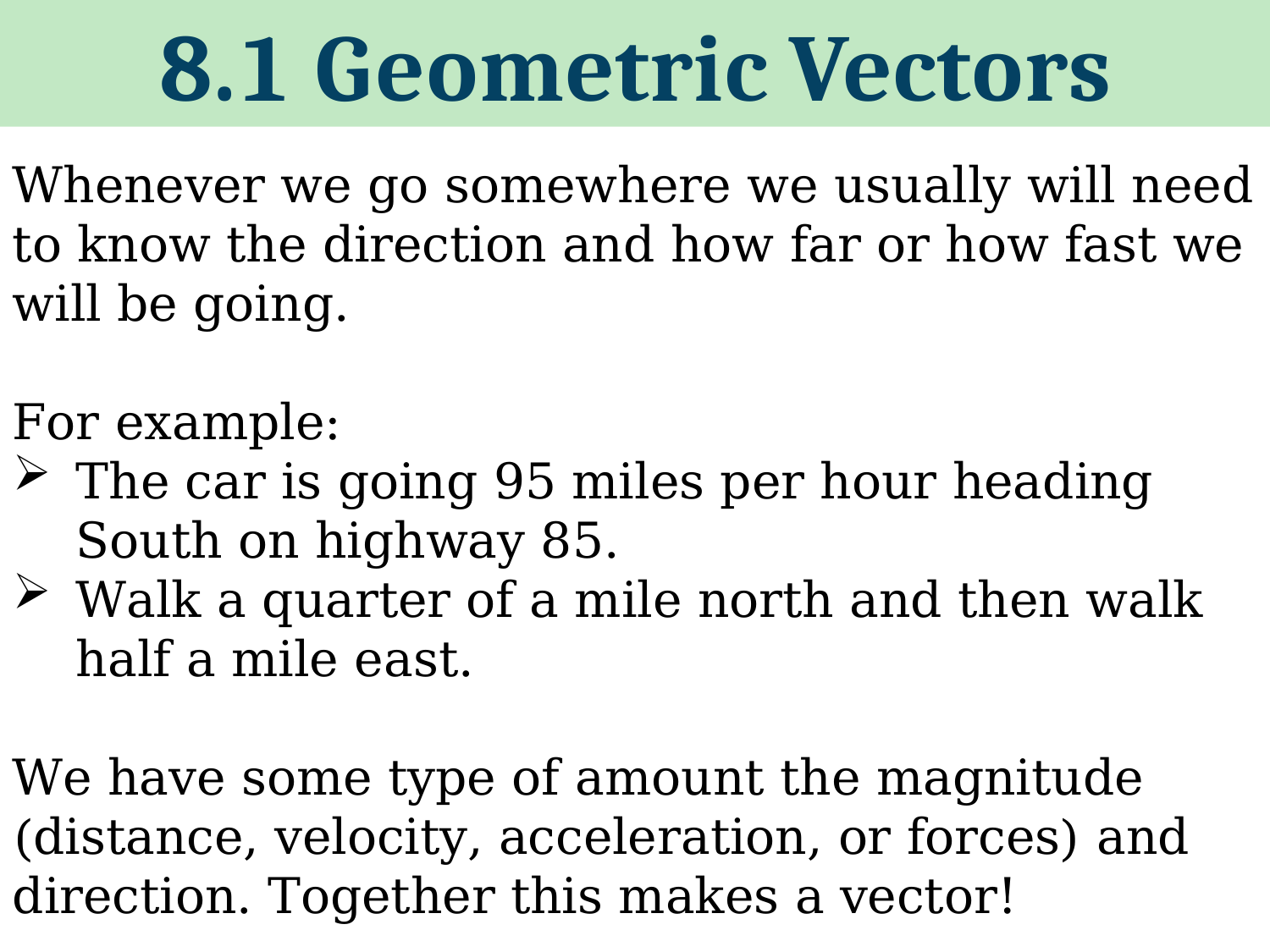

8.1 Geometric Vectors
Whenever we go somewhere we usually will need to know the direction and how far or how fast we will be going.

For example:
The car is going 95 miles per hour heading South on highway 85.
Walk a quarter of a mile north and then walk half a mile east.

We have some type of amount the magnitude (distance, velocity, acceleration, or forces) and direction. Together this makes a vector!